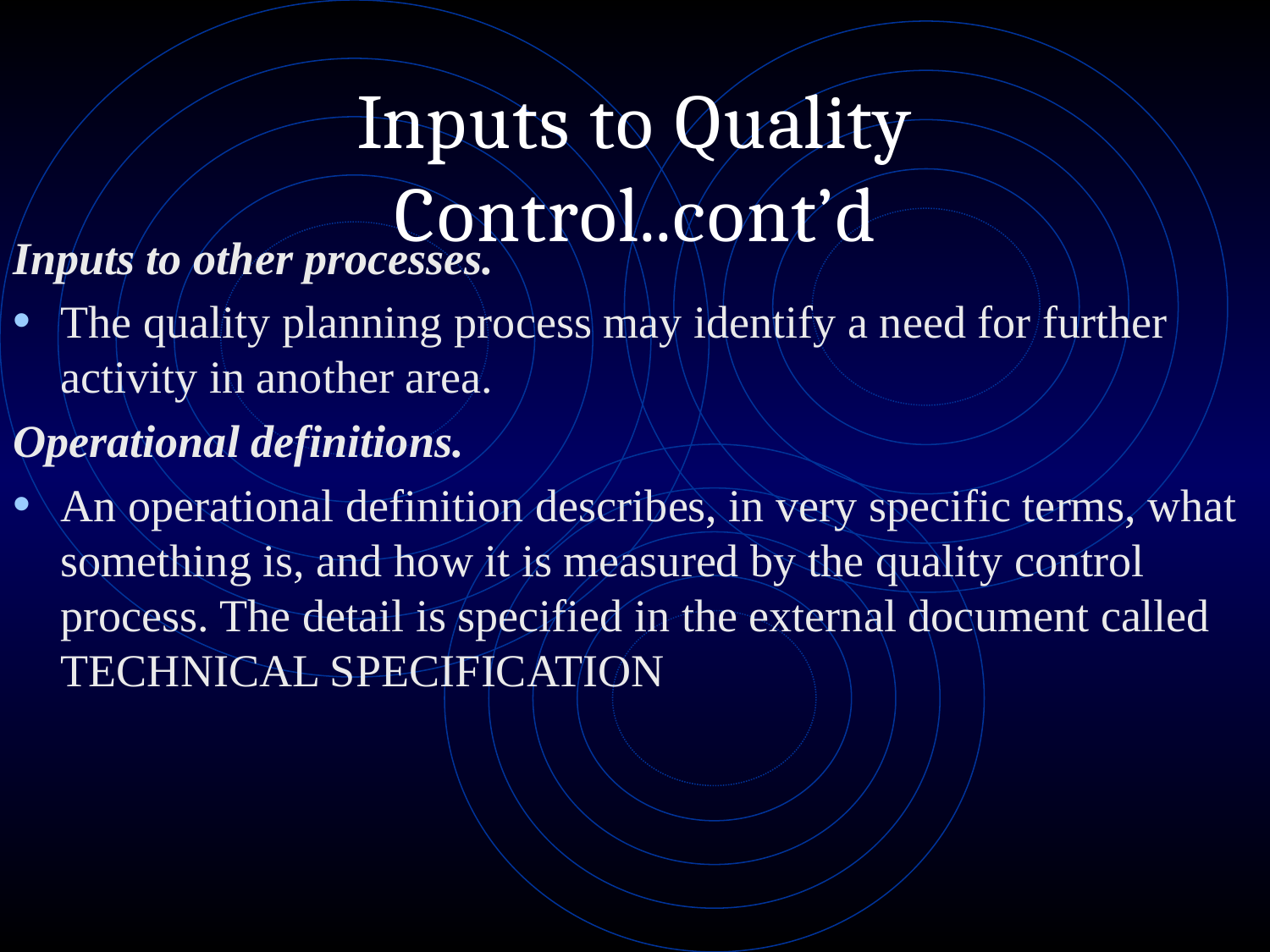

# Inputs to Quality Control..cont’d
Inputs to other processes.
The quality planning process may identify a need for further activity in another area.
Operational definitions.
An operational definition describes, in very specific terms, what something is, and how it is measured by the quality control process. The detail is specified in the external document called TECHNICAL SPECIFICATION